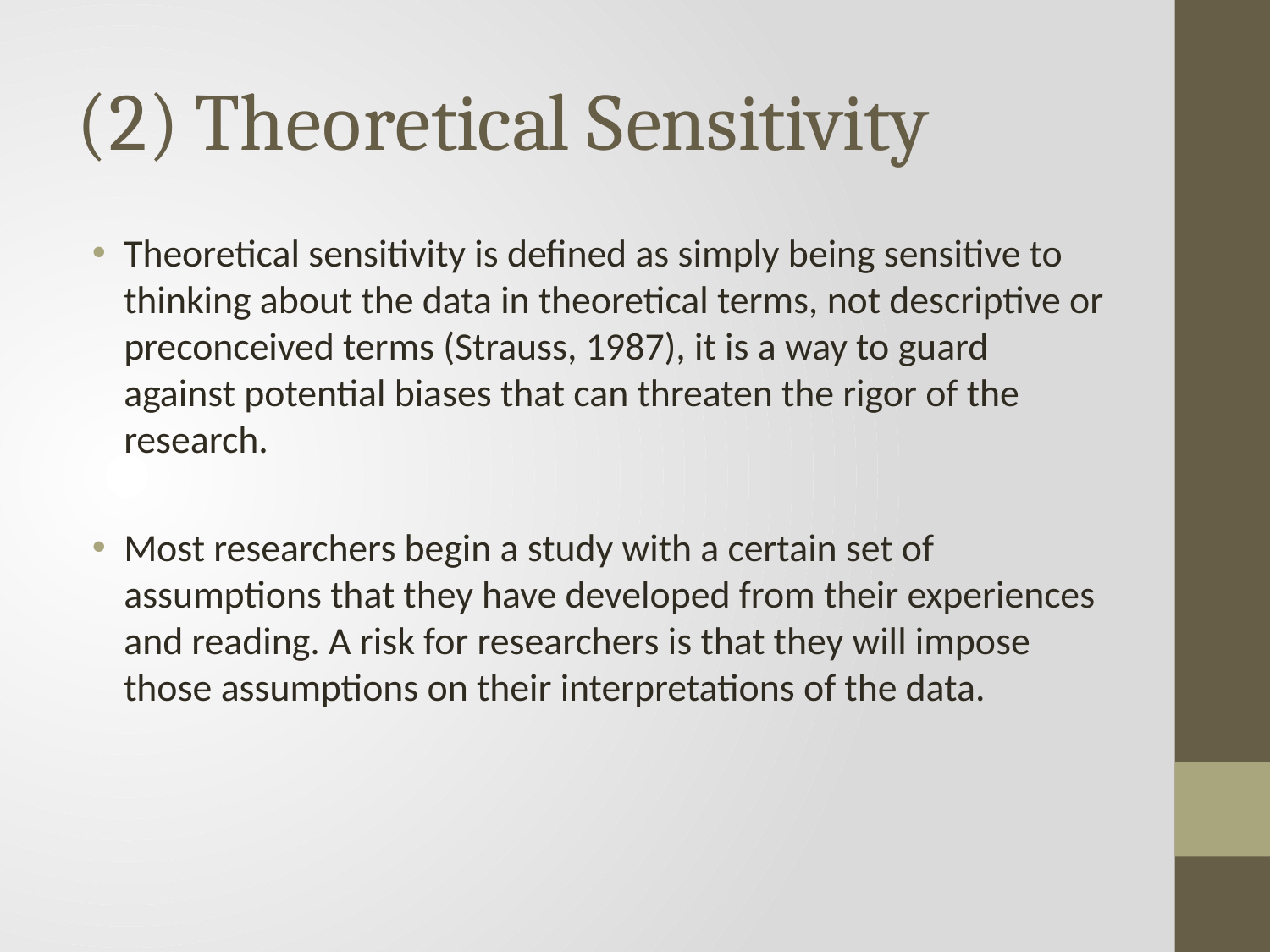

# (2) Theoretical Sensitivity
Theoretical sensitivity is defined as simply being sensitive to thinking about the data in theoretical terms, not descriptive or preconceived terms (Strauss, 1987), it is a way to guard against potential biases that can threaten the rigor of the research.

Most researchers begin a study with a certain set of assumptions that they have developed from their experiences and reading. A risk for researchers is that they will impose those assumptions on their interpretations of the data.